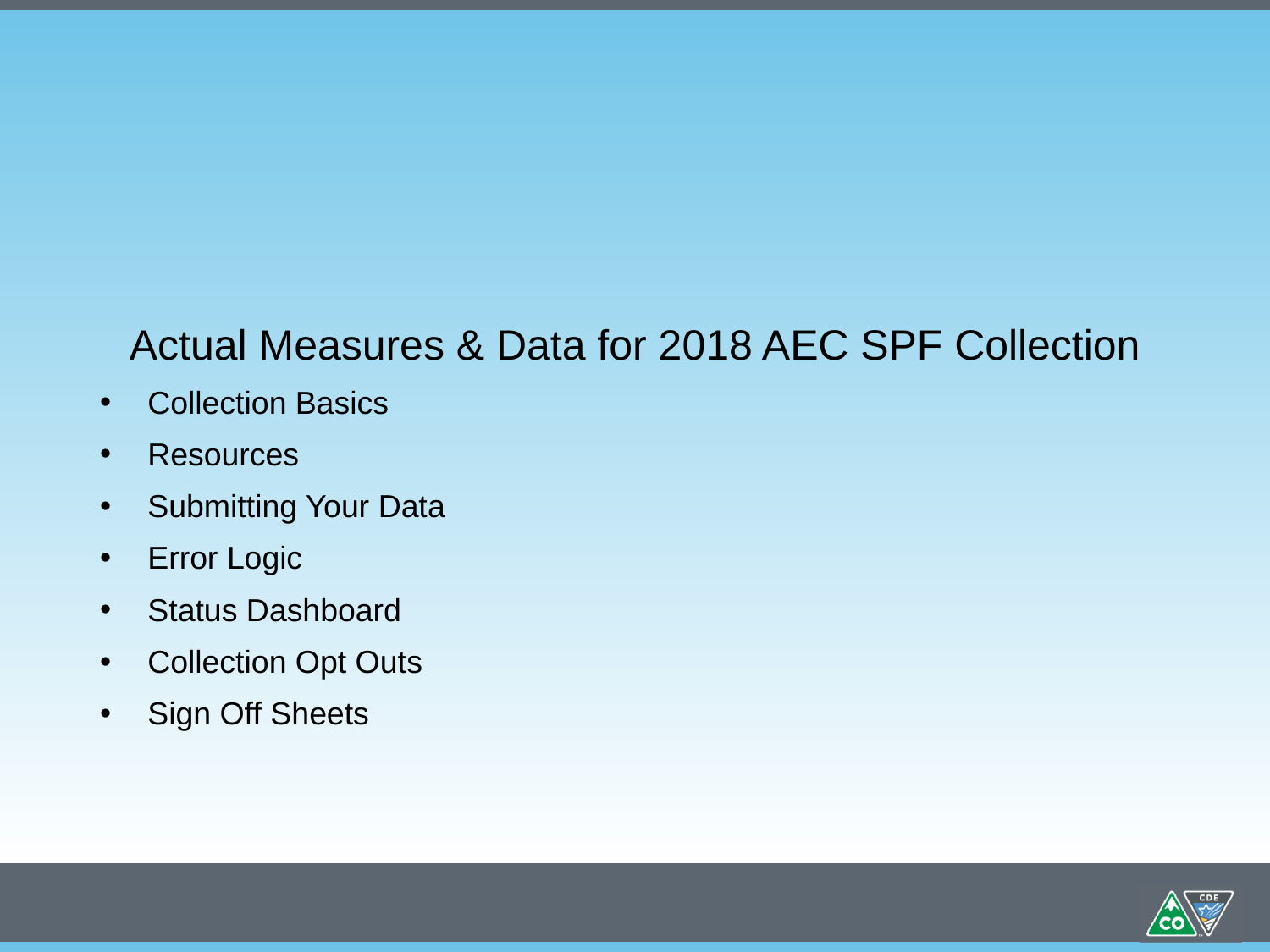

Actual Measures & Data for 2018 AEC SPF Collection
Collection Basics
Resources
Submitting Your Data
Error Logic
Status Dashboard
Collection Opt Outs
Sign Off Sheets